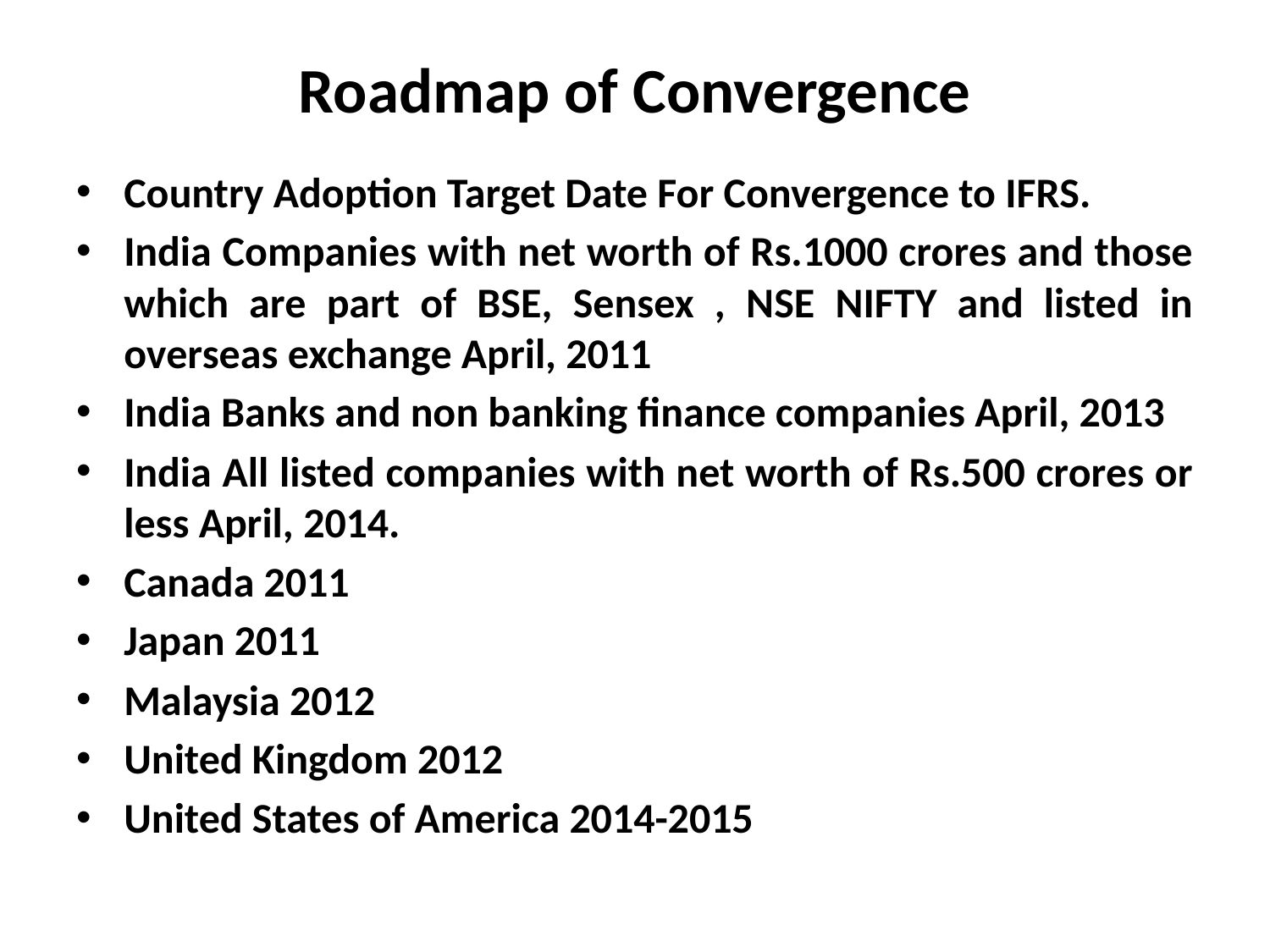

# Roadmap of Convergence
Country Adoption Target Date For Convergence to IFRS.
India Companies with net worth of Rs.1000 crores and those which are part of BSE, Sensex , NSE NIFTY and listed in overseas exchange April, 2011
India Banks and non banking finance companies April, 2013
India All listed companies with net worth of Rs.500 crores or less April, 2014.
Canada 2011
Japan 2011
Malaysia 2012
United Kingdom 2012
United States of America 2014-2015